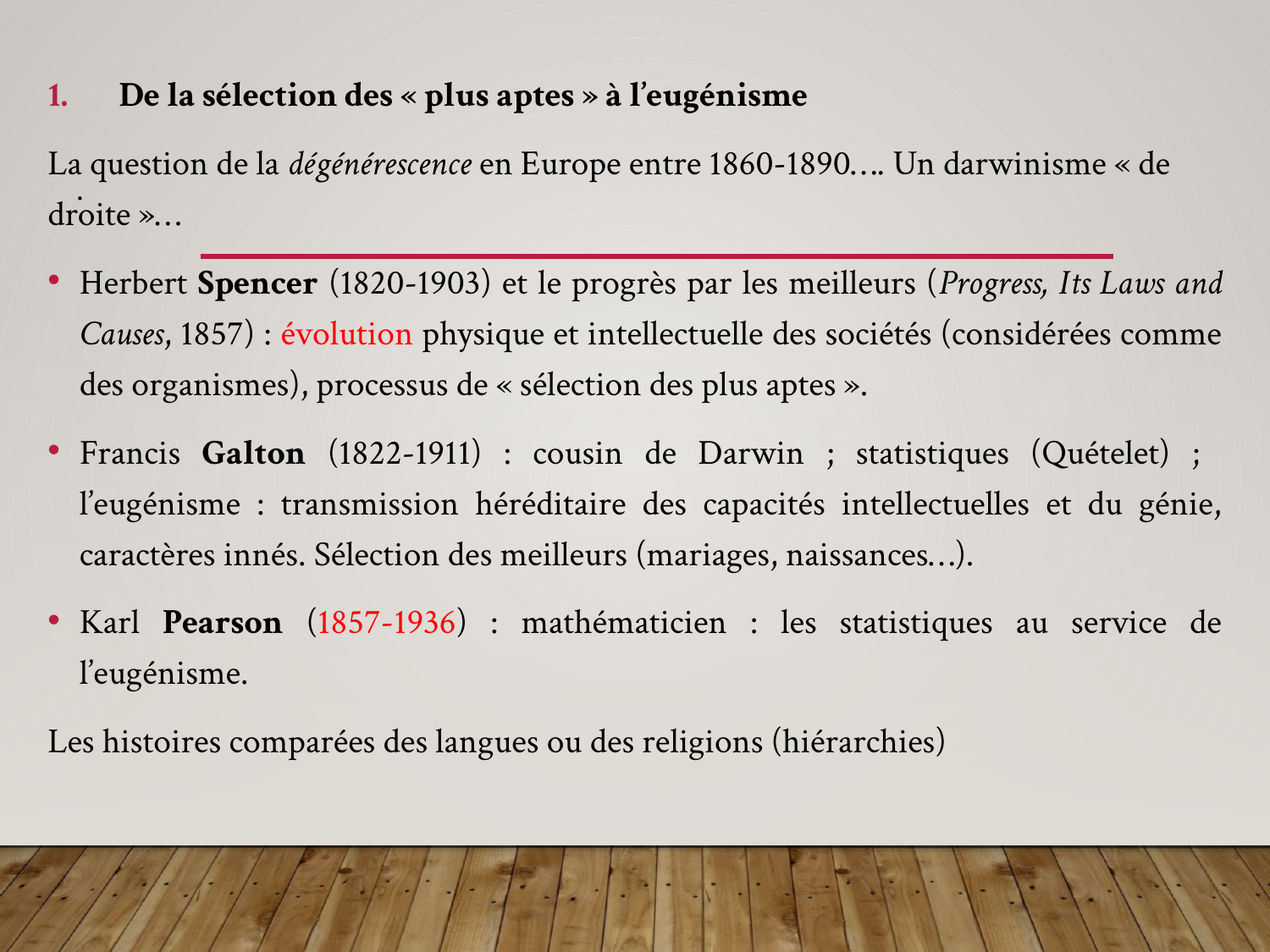

De la sélection des « plus aptes » à l’eugénisme
La question de la dégénérescence en Europe entre 1860-1890…. Un darwinisme « de droite »…
Herbert Spencer (1820-1903) et le progrès par les meilleurs (Progress, Its Laws and Causes, 1857) : évolution physique et intellectuelle des sociétés (considérées comme des organismes), processus de « sélection des plus aptes ».
Francis Galton (1822-1911) : cousin de Darwin ; statistiques (Quételet) ;  l’eugénisme : transmission héréditaire des capacités intellectuelles et du génie, caractères innés. Sélection des meilleurs (mariages, naissances…).
Karl Pearson (1857-1936) : mathématicien : les statistiques au service de l’eugénisme.
Les histoires comparées des langues ou des religions (hiérarchies)
#
.